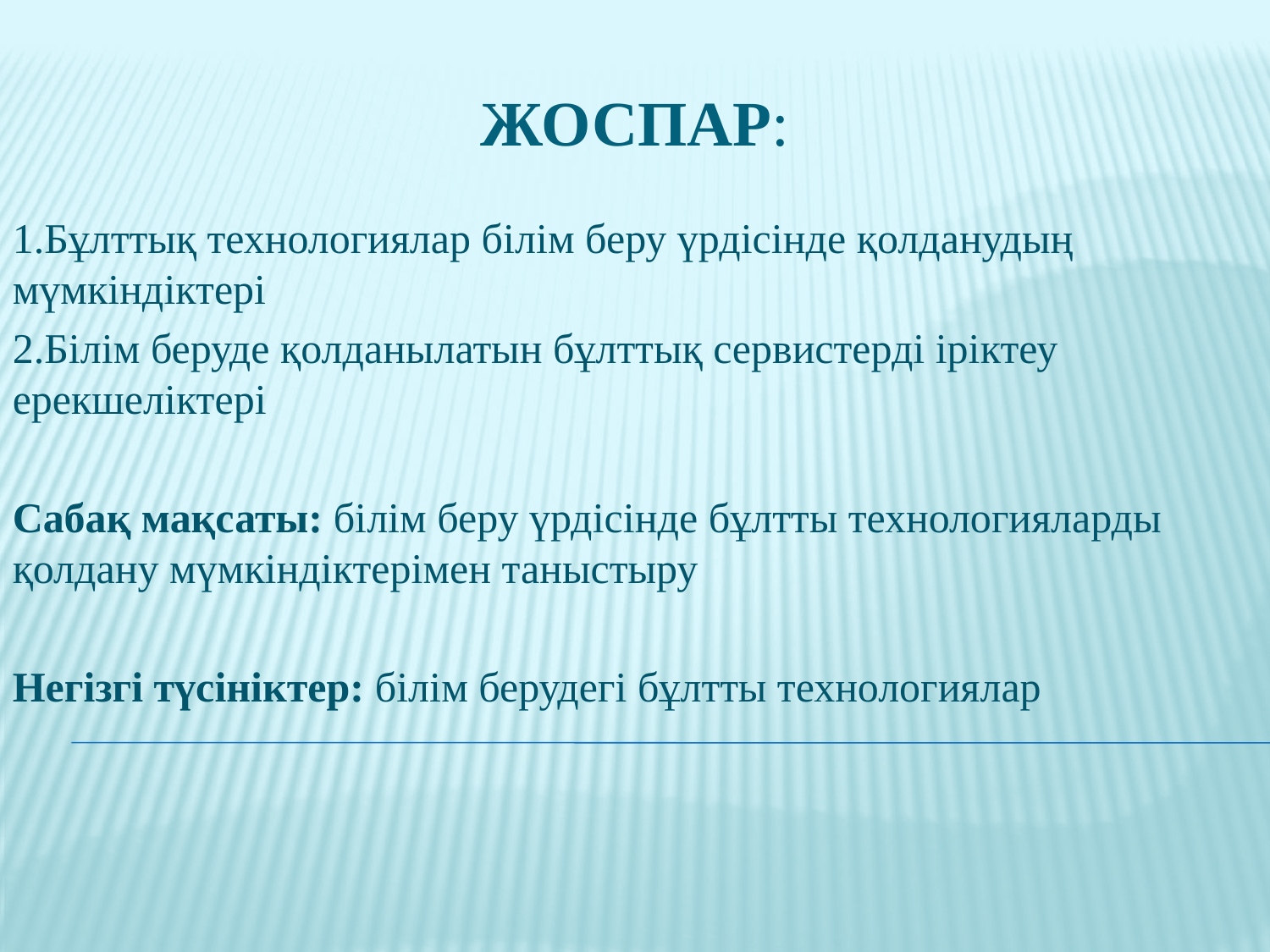

# Жоспар:
1.Бұлттық технологиялар білім беру үрдісінде қолданудың мүмкіндіктері
2.Білім беруде қолданылатын бұлттық сервистерді іріктеу ерекшеліктері

Сабақ мақсаты: білім беру үрдісінде бұлтты технологияларды қолдану мүмкіндіктерімен таныстыру

Негізгі түсініктер: білім берудегі бұлтты технологиялар